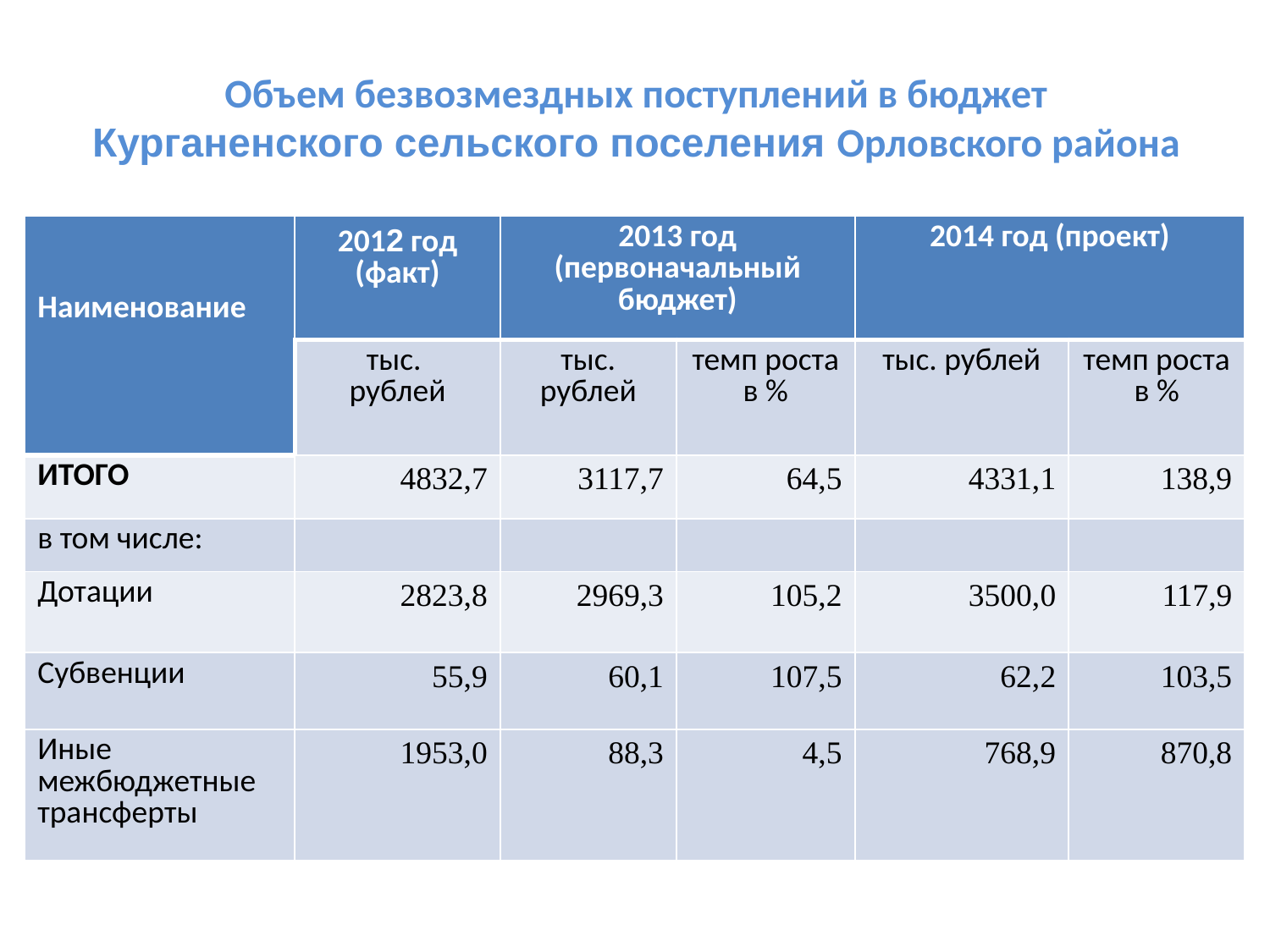

# Объем безвозмездных поступлений в бюджет Курганенского сельского поселения Орловского района
| Наименование | 2012 год (факт) | 2013 год (первоначальный бюджет) |  | 2014 год (проект) |  |
| --- | --- | --- | --- | --- | --- |
|  | тыс. рублей | тыс. рублей | темп роста в % | тыс. рублей | темп роста в % |
| ИТОГО | 4832,7 | 3117,7 | 64,5 | 4331,1 | 138,9 |
| в том числе: |  |  |  |  |  |
| Дотации | 2823,8 | 2969,3 | 105,2 | 3500,0 | 117,9 |
| Субвенции | 55,9 | 60,1 | 107,5 | 62,2 | 103,5 |
| Иные межбюджетные трансферты | 1953,0 | 88,3 | 4,5 | 768,9 | 870,8 |